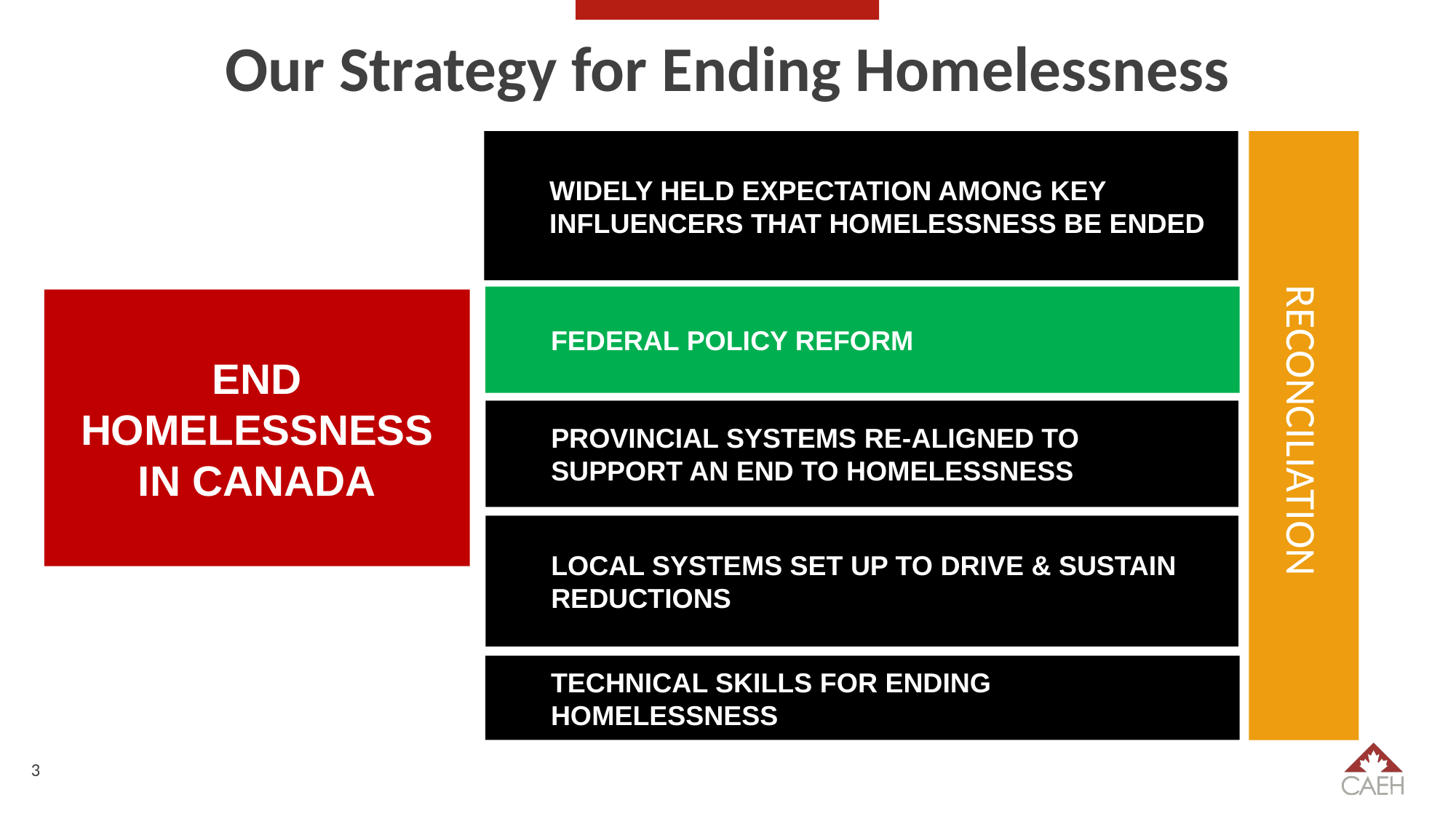

# Our Strategy for Ending Homelessness
WIDELY HELD EXPECTATION AMONG KEY INFLUENCERS THAT HOMELESSNESS BE ENDED
FEDERAL POLICY REFORM
END HOMELESSNESS IN CANADA
RECONCILIATION
PROVINCIAL SYSTEMS RE-ALIGNED TO SUPPORT AN END TO HOMELESSNESS
LOCAL SYSTEMS SET UP TO DRIVE & SUSTAIN REDUCTIONS
TECHNICAL SKILLS FOR ENDING HOMELESSNESS
3